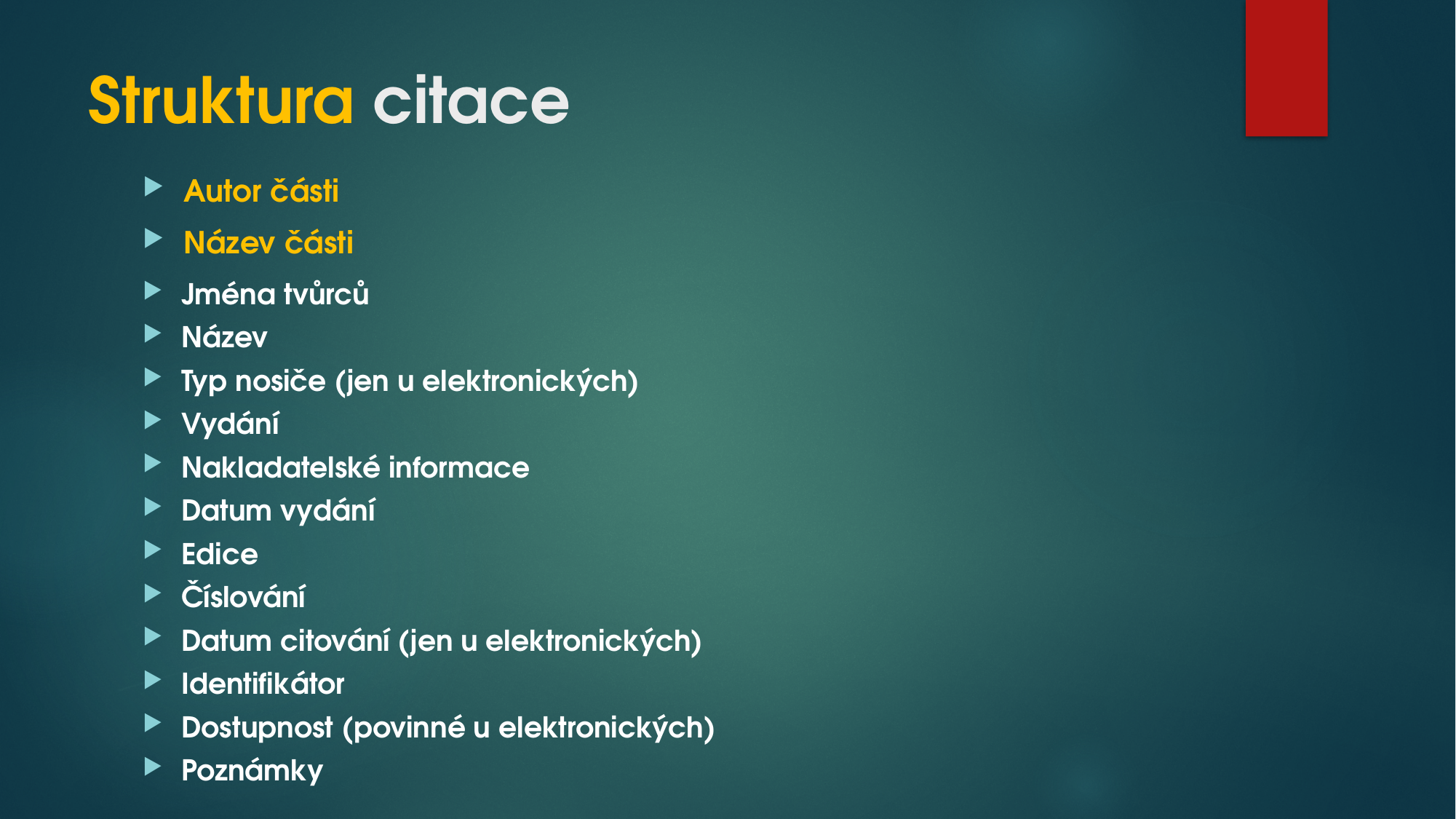

# Struktura citace
Autor části
Název části
Jména tvůrců
Název
Typ nosiče (jen u elektronických)
Vydání
Nakladatelské informace
Datum vydání
Edice
Číslování
Datum citování (jen u elektronických)
Identifikátor
Dostupnost (povinné u elektronických)
Poznámky